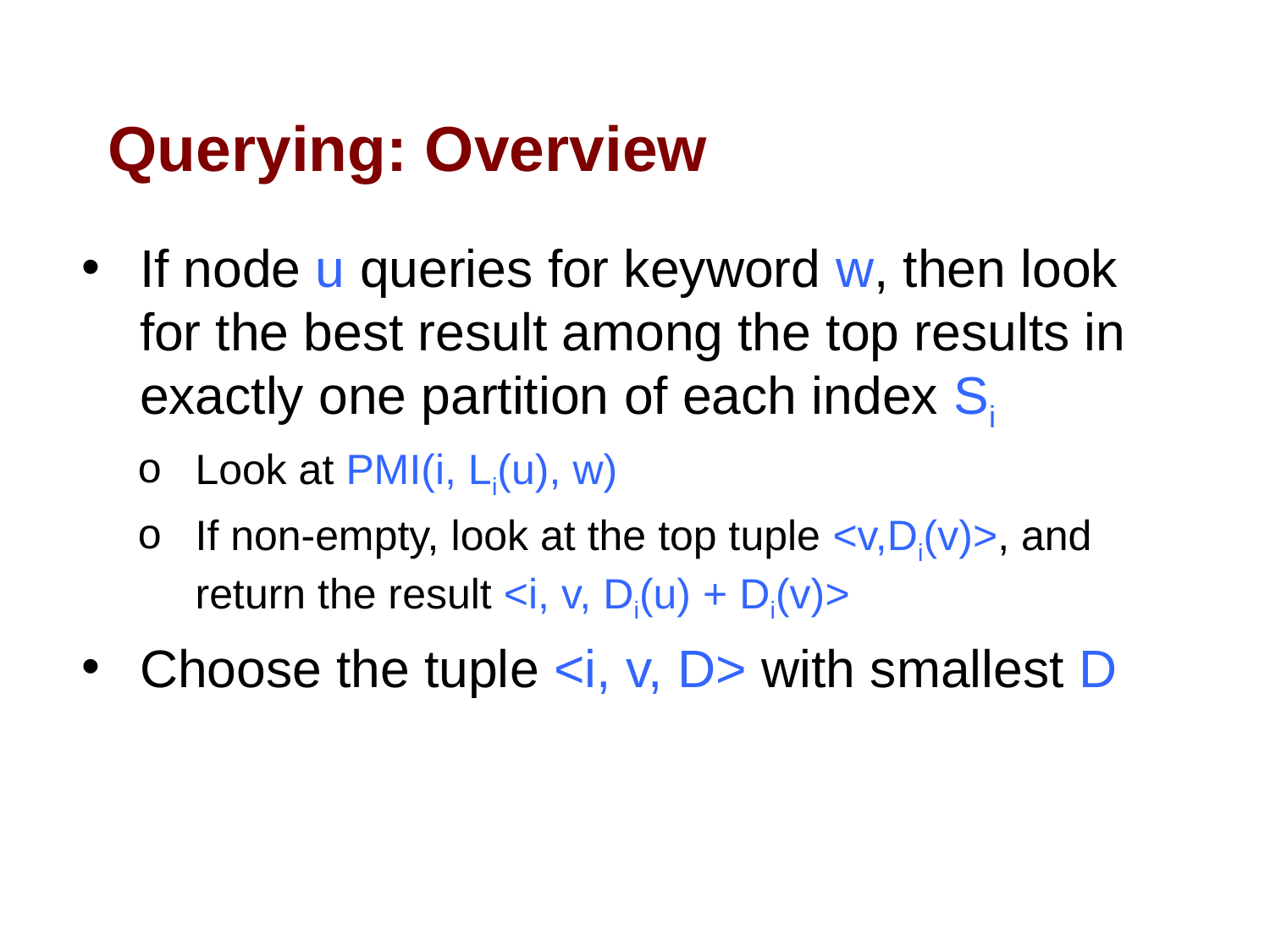

# Querying: Overview
If node u queries for keyword w, then look for the best result among the top results in exactly one partition of each index Si
Look at PMI(i, Li(u), w)
If non-empty, look at the top tuple <v,Di(v)>, and return the result <i, v, Di(u) + Di(v)>
Choose the tuple <i, v, D> with smallest D